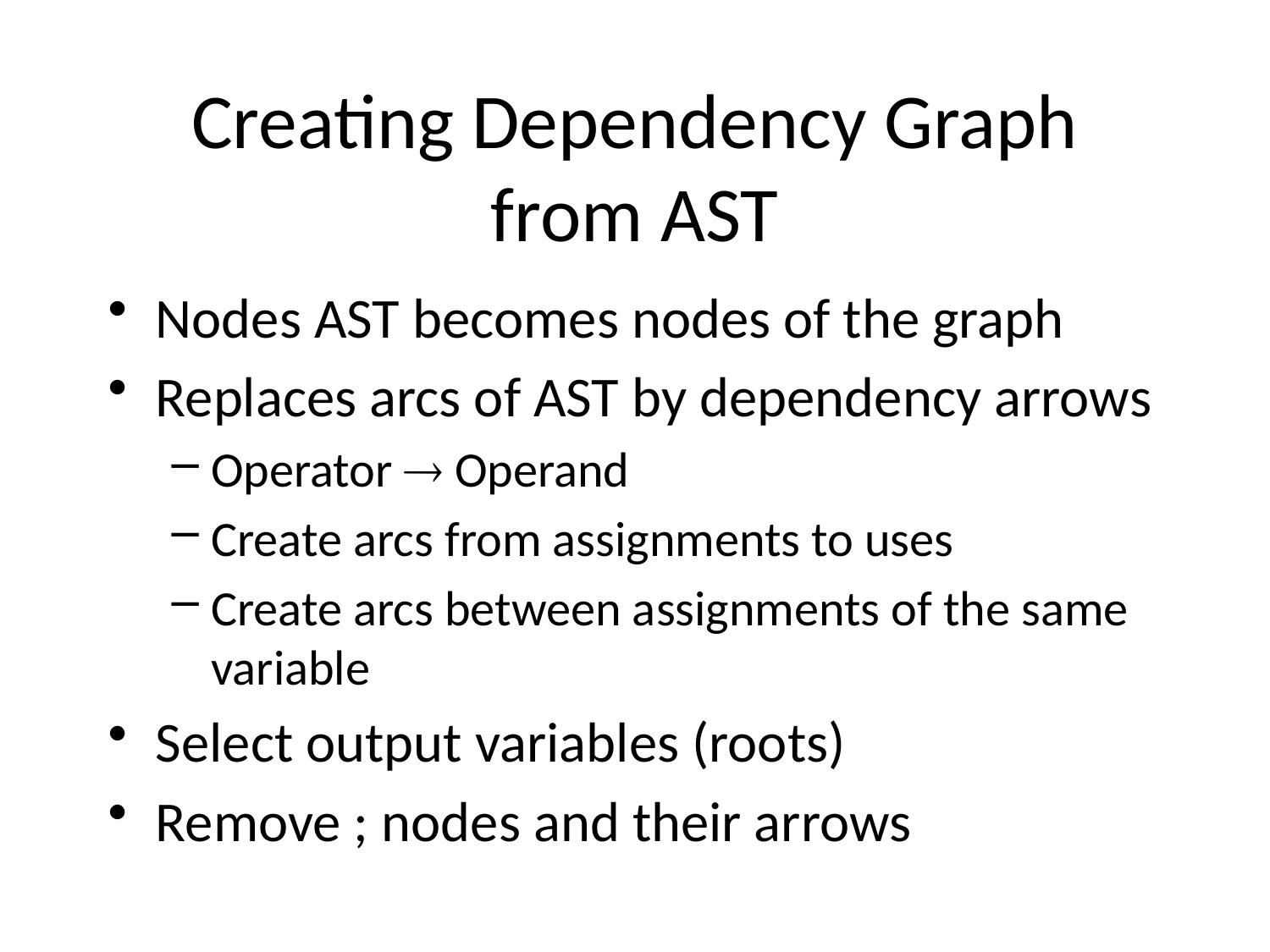

# Creating Dependency Graph from AST
Nodes AST becomes nodes of the graph
Replaces arcs of AST by dependency arrows
Operator → Operand
Create arcs from assignments to uses
Create arcs between assignments of the same variable
Select output variables (roots)
Remove ; nodes and their arrows